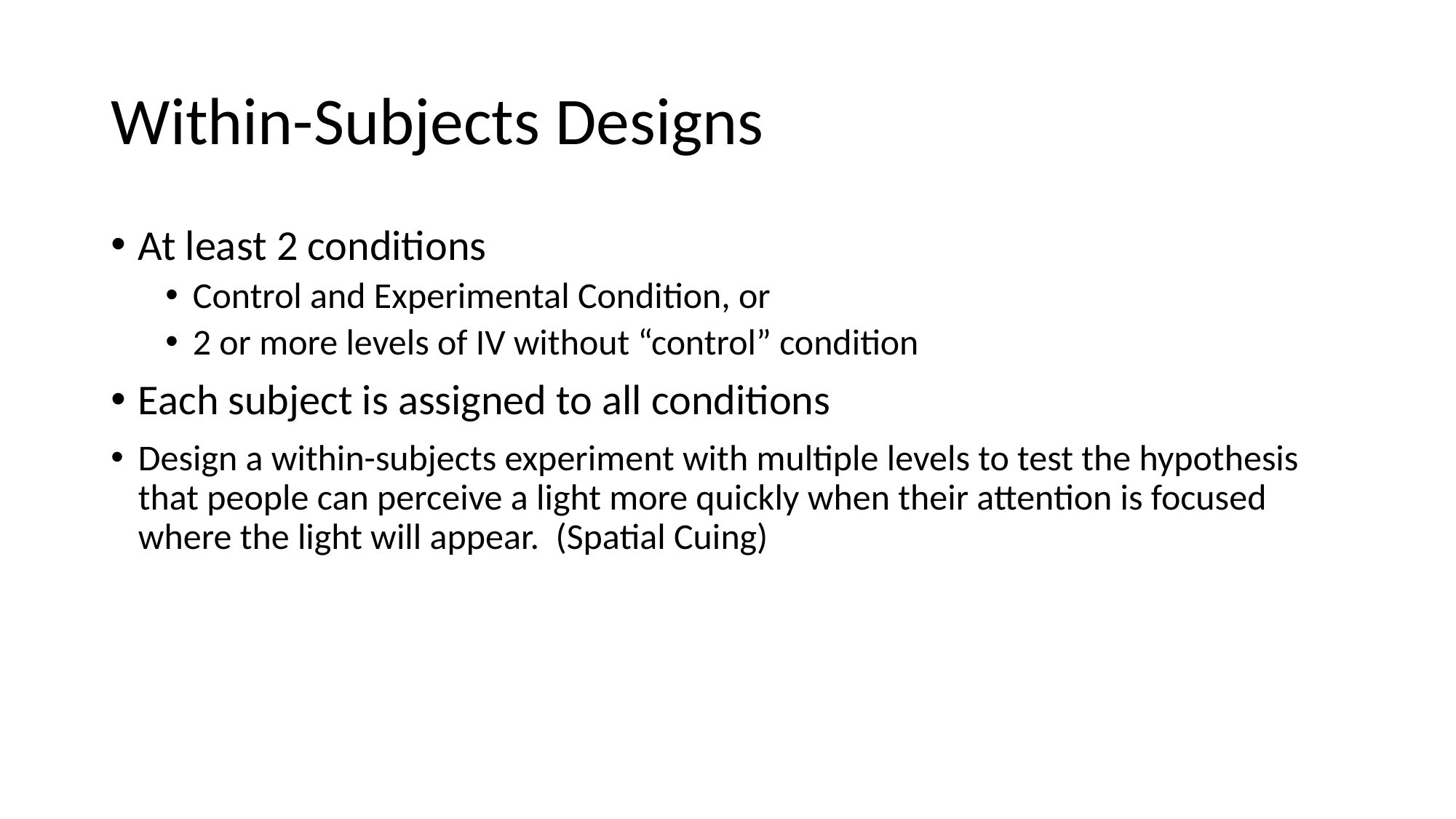

# Within-Subjects Designs
At least 2 conditions
Control and Experimental Condition, or
2 or more levels of IV without “control” condition
Each subject is assigned to all conditions
Design a within-subjects experiment with multiple levels to test the hypothesis that people can perceive a light more quickly when their attention is focused where the light will appear.  (Spatial Cuing)